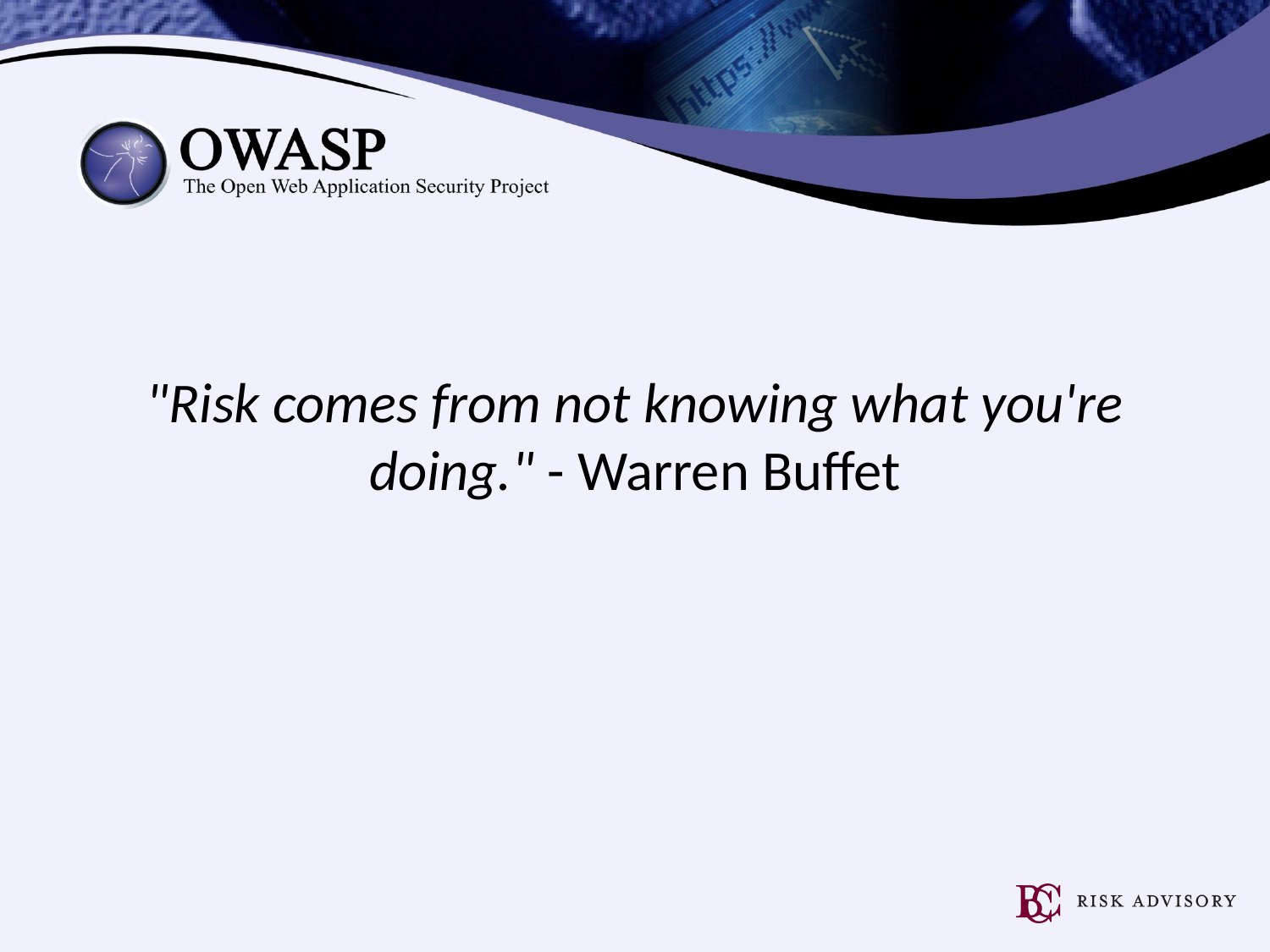

"Risk comes from not knowing what you're doing." - Warren Buffet